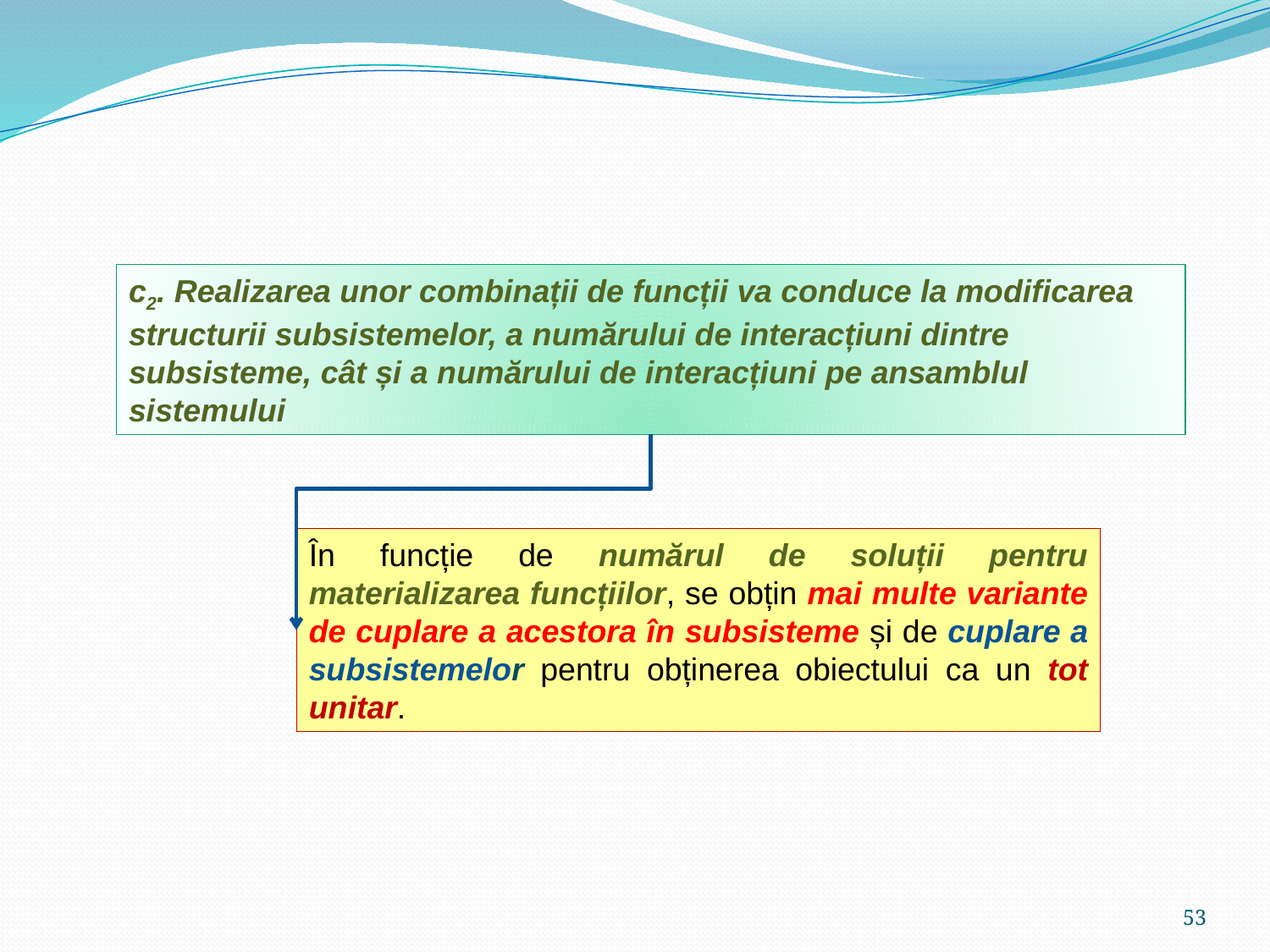

c2. Realizarea unor combinații de funcții va conduce la modificarea structurii subsistemelor, a numărului de interacțiuni dintre subsisteme, cât și a numărului de interacțiuni pe ansamblul sistemului
În funcție de numărul de soluții pentru materializarea funcțiilor, se obțin mai multe variante de cuplare a acestora în subsisteme și de cuplare a subsistemelor pentru obținerea obiectului ca un tot unitar.
53